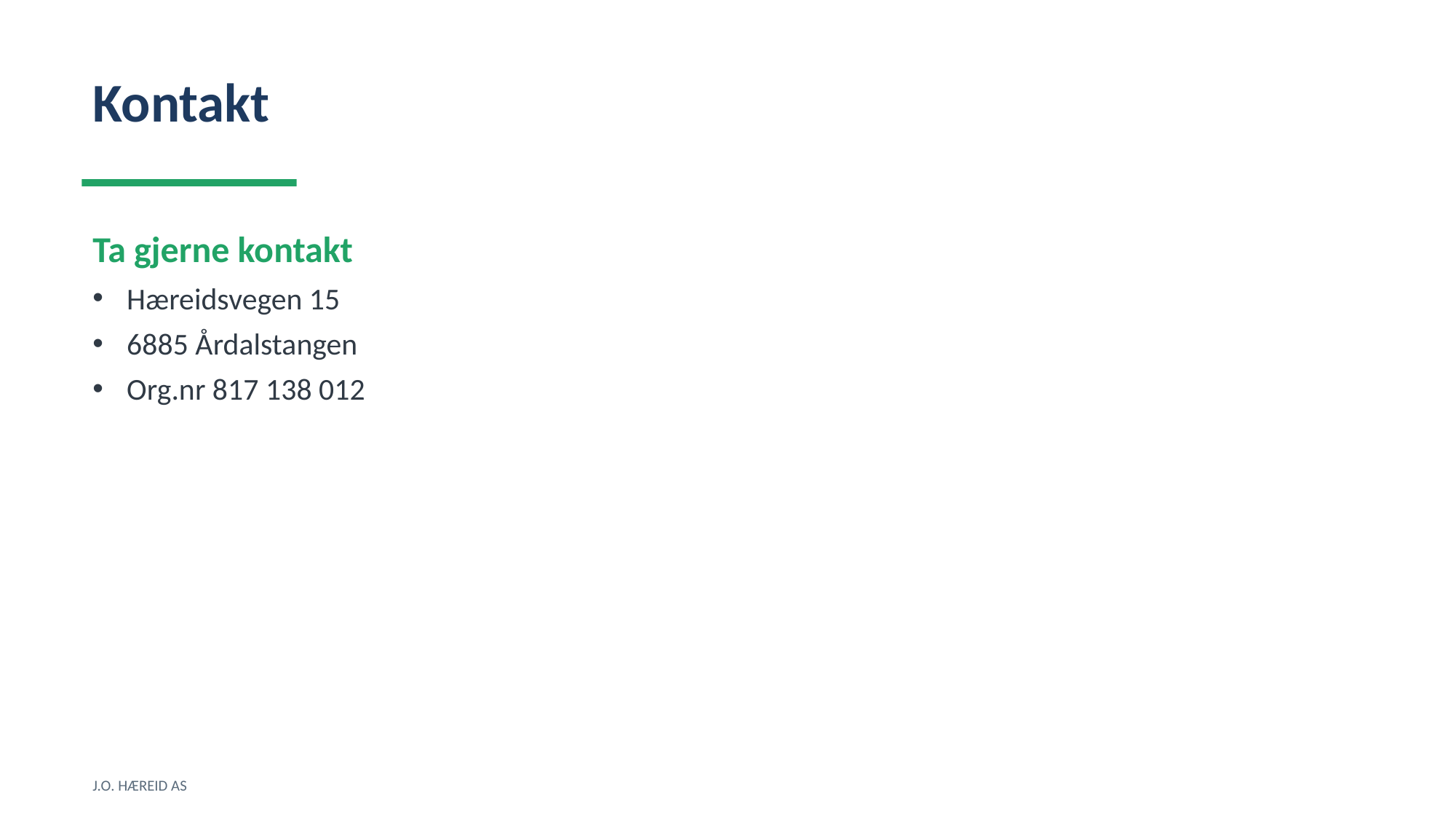

Kontakt

Ta gjerne kontakt
Hæreidsvegen 15
6885 Årdalstangen
Org.nr 817 138 012
J.O. HÆREID AS